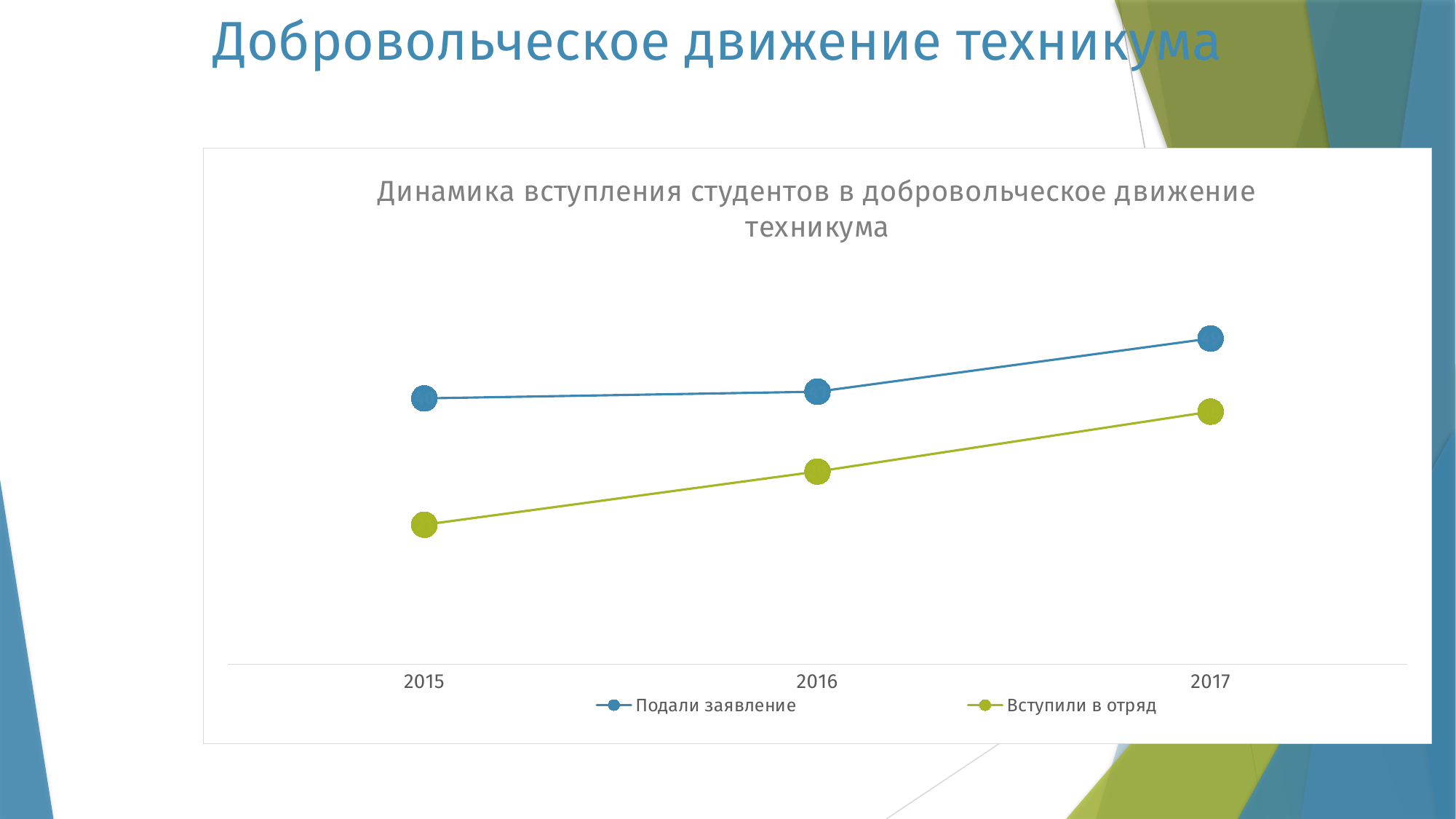

# Добровольческое движение техникума

### Chart: Динамика вступления студентов в добровольческое движение техникума

| Category | Подали заявление | Вступили в отряд |
|---|---|---|
| 2015 | 40.0 | 21.0 |
| 2016 | 41.0 | 29.0 |
| 2017 | 49.0 | 38.0 |